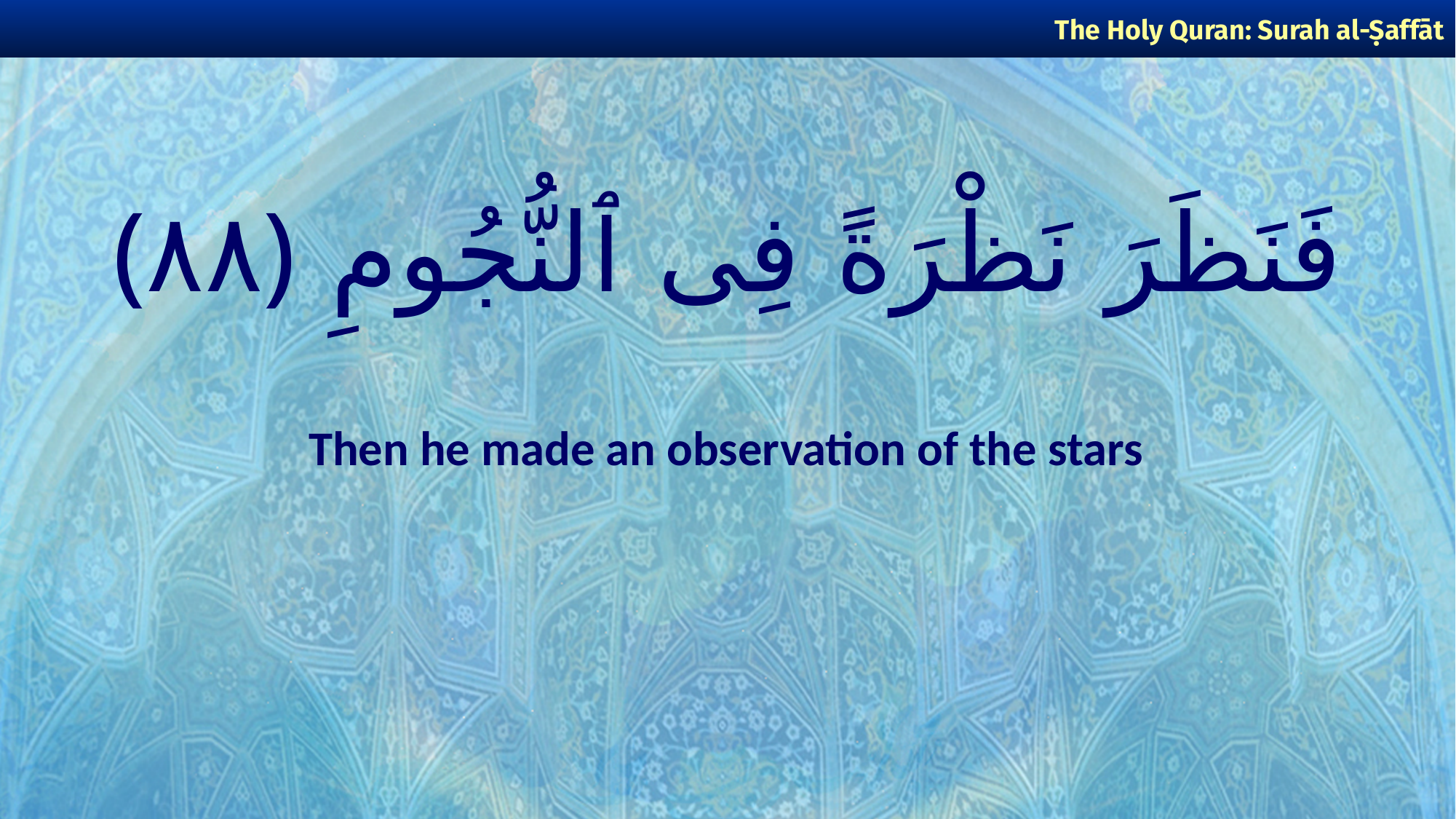

The Holy Quran: Surah al-Ṣaffāt
# فَنَظَرَ نَظْرَةً فِى ٱلنُّجُومِ ﴿٨٨﴾
Then he made an observation of the stars